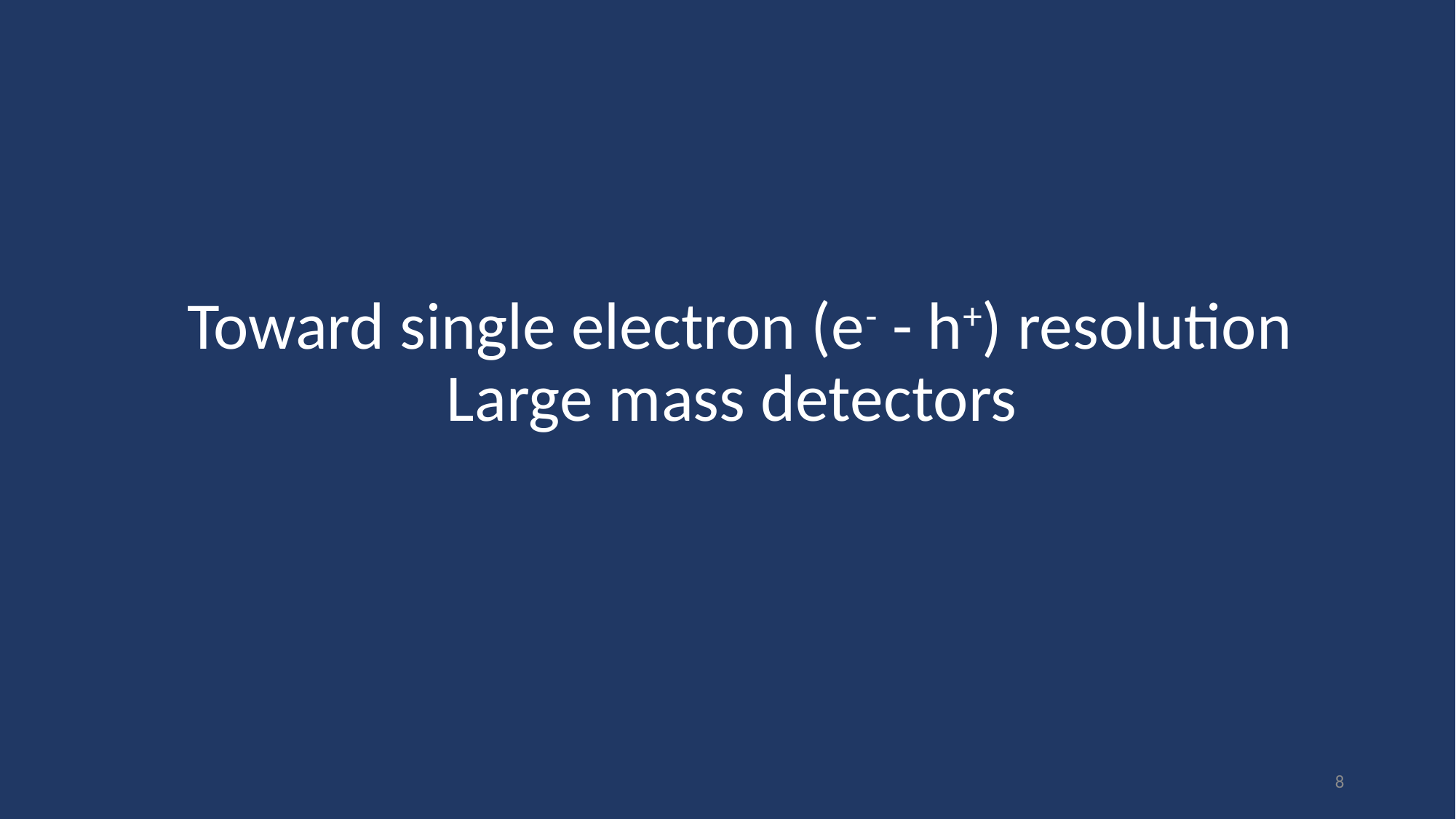

# Toward single electron (e- - h+) resolution Large mass detectors
8